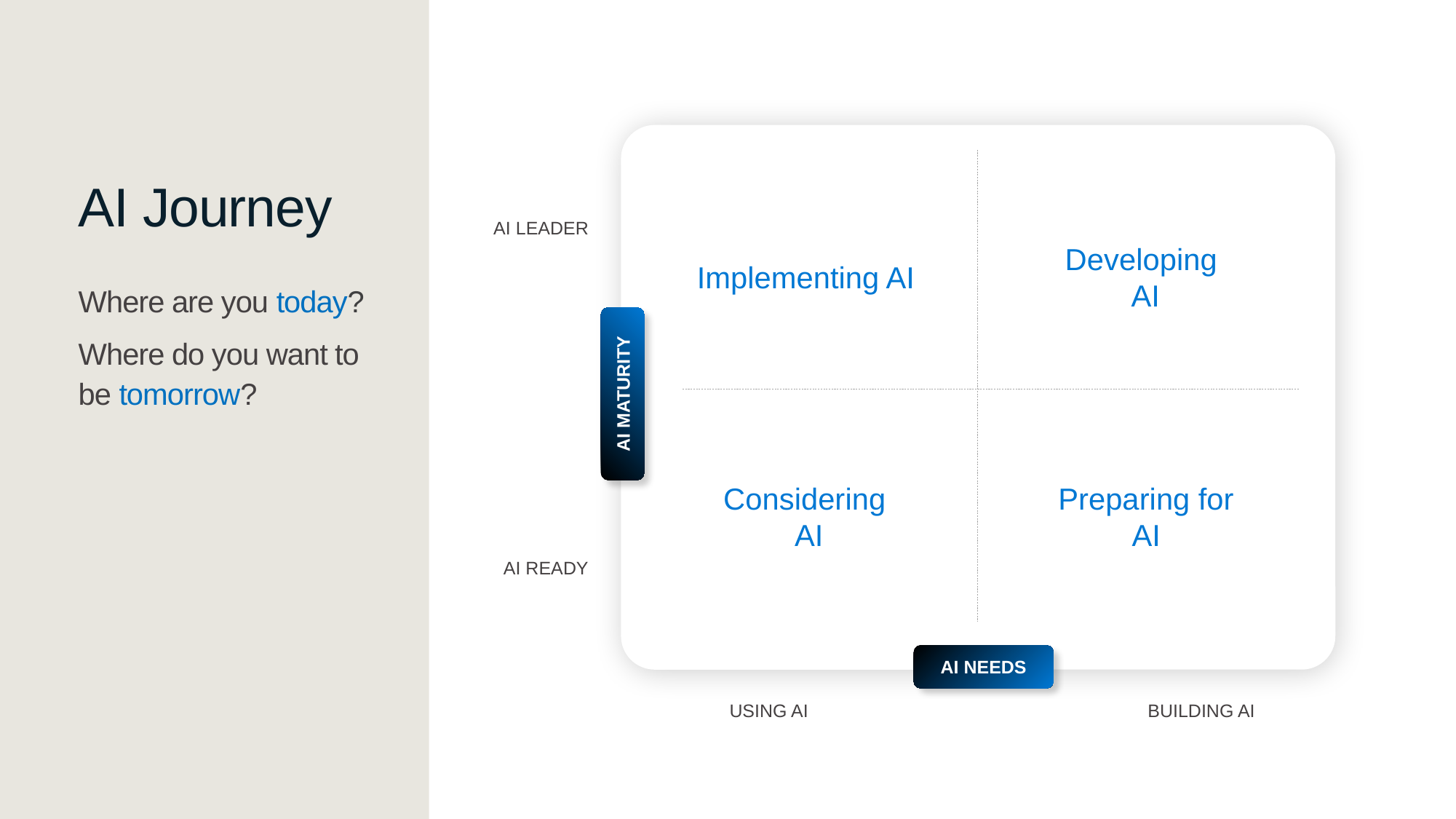

# AI Journey
AI LEADER
 Implementing AI
Developing
AI
Where are you today?
Where do you want to be tomorrow?
AI MATURITY
Considering
AI
Preparing for AI
AI READY
AI NEEDS
USING AI
BUILDING AI